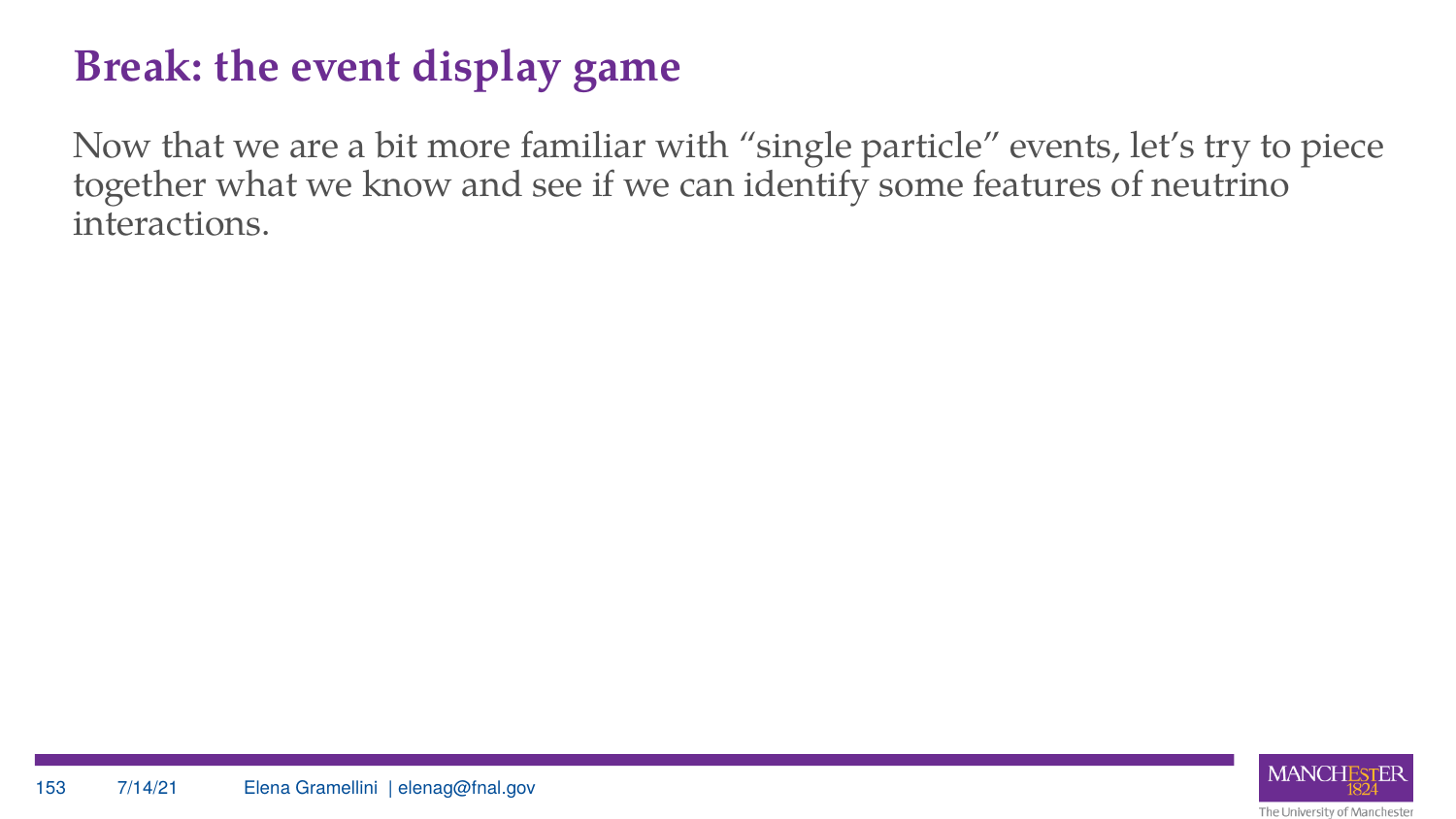

# Break: the event display game
Now that we are a bit more familiar with “single particle” events, let’s try to piece together what we know and see if we can identify some features of neutrino interactions.
153
7/14/21

Elena Gramellini  | elenag@fnal.gov